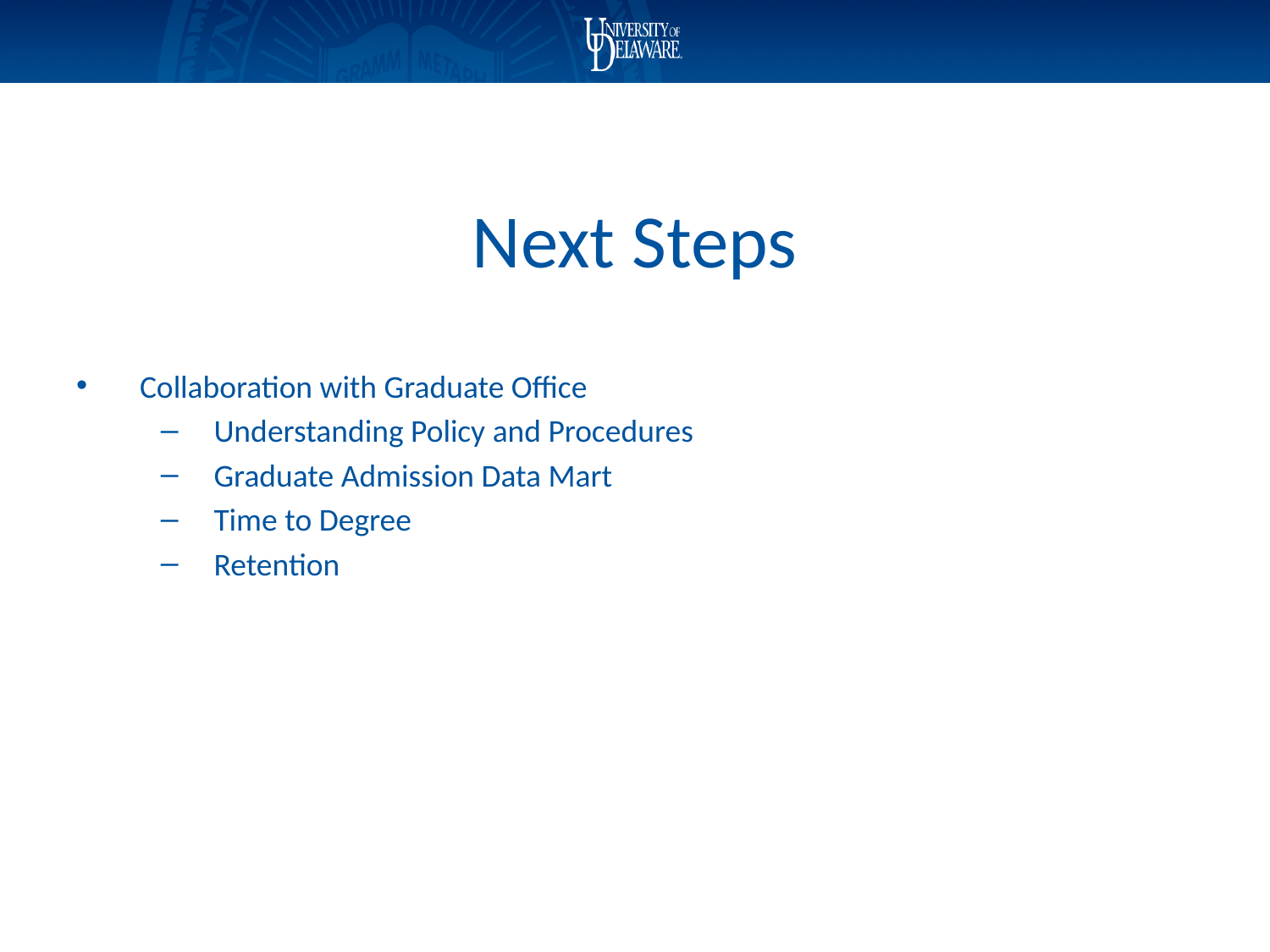

# Next Steps
Collaboration with Graduate Office
Understanding Policy and Procedures
Graduate Admission Data Mart
Time to Degree
Retention